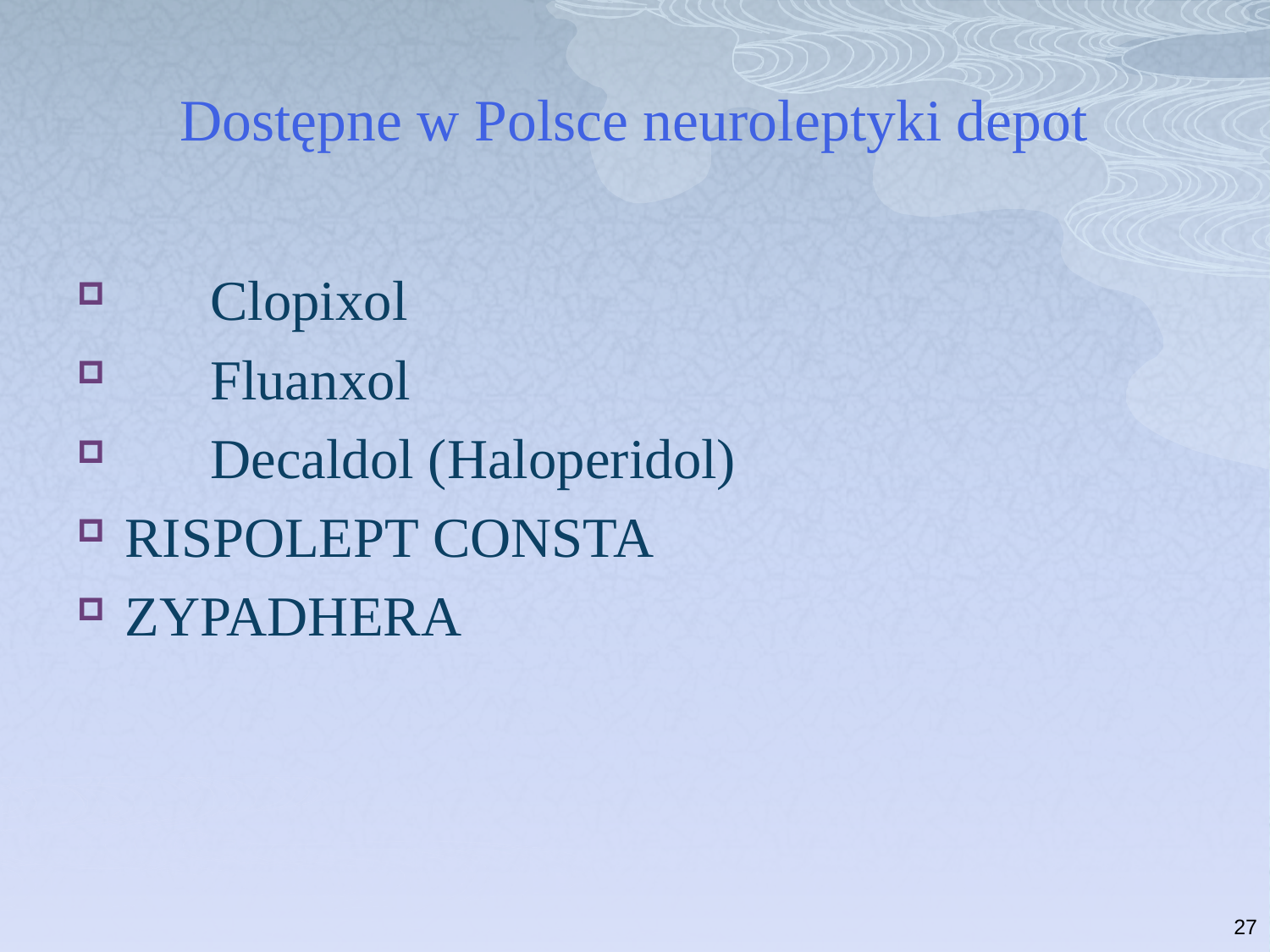

# Dostępne w Polsce neuroleptyki depot
      Clopixol
      Fluanxol
      Decaldol (Haloperidol)
RISPOLEPT CONSTA
ZYPADHERA

27